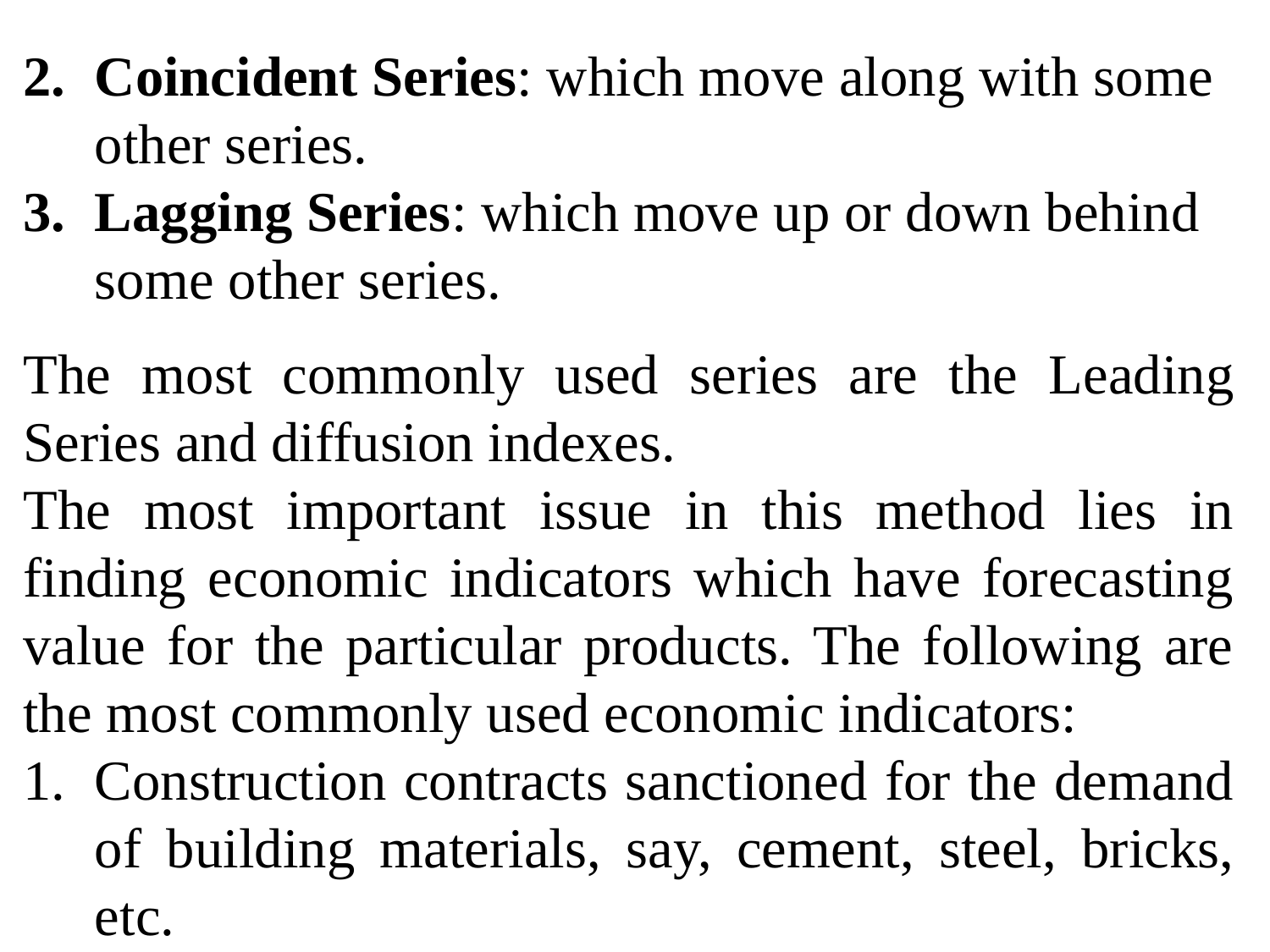

Coincident Series: which move along with some other series.
Lagging Series: which move up or down behind some other series.
The most commonly used series are the Leading Series and diffusion indexes.
The most important issue in this method lies in finding economic indicators which have forecasting value for the particular products. The following are the most commonly used economic indicators:
Construction contracts sanctioned for the demand of building materials, say, cement, steel, bricks, etc.